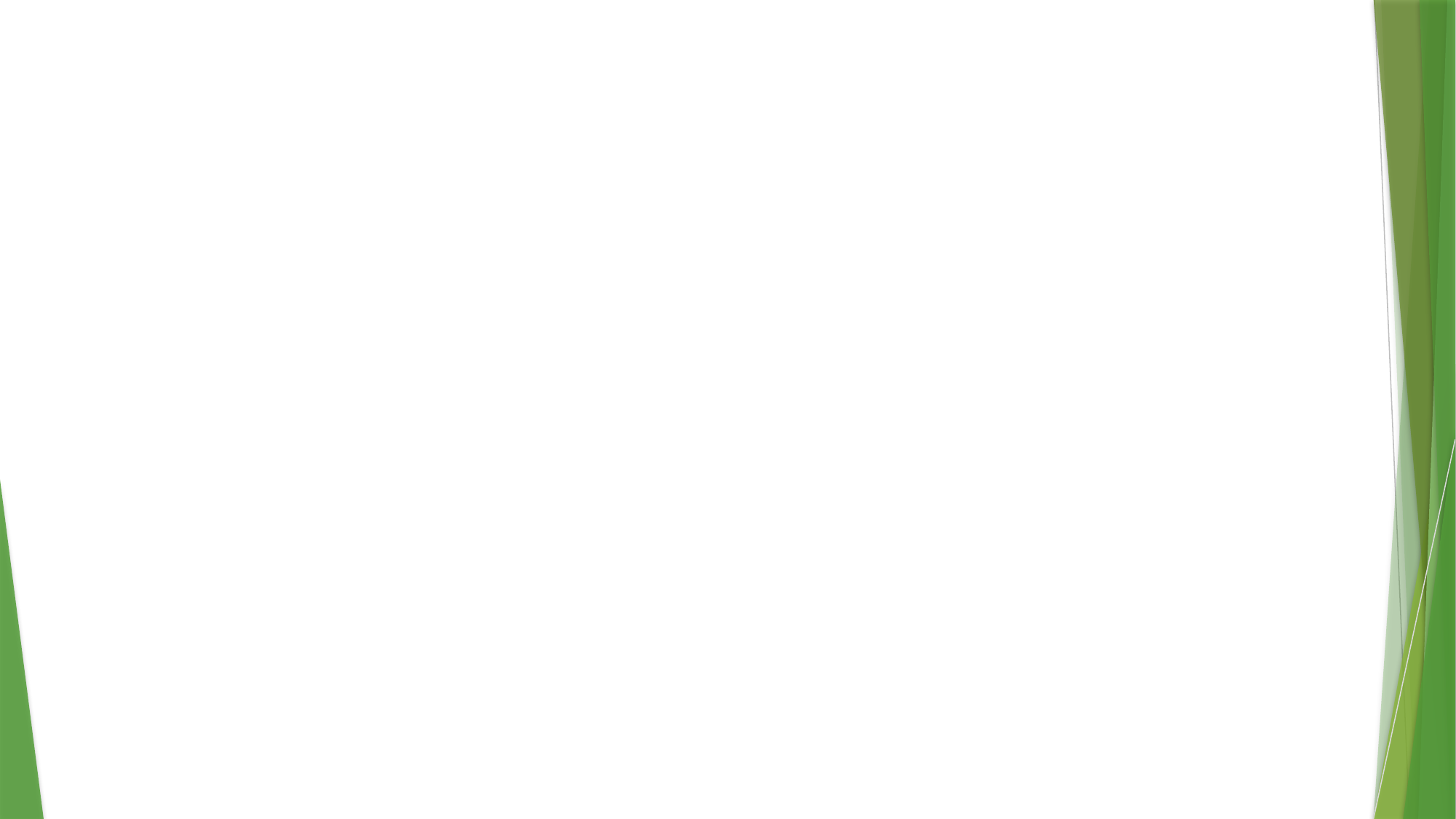

# Where the ADA applies
The ADA prohibits discrimination in many aspects of public life.
Employment.
Education (from kindergarten to universities).
Voting and elections.
Court houses and driver’s license offices.
Transportation (taxis, public buses, Greyhound, limos, Amtrak, and more).
Parking lots, sidewalks, and crossing signals.
Public parks and swimming pools.
Youth summer camps and sports programs.
Health care services and offices.
Law offices and legal services.
Homeless shelters and food banks.
Hotels, restaurants, and bars.
Grocery stores and shopping malls.
Daycares.
Movie theaters and bowling alleys.
Amusement parks and concert venues.
Libraries.
Fitness clubs and gyms.
And many more.
13